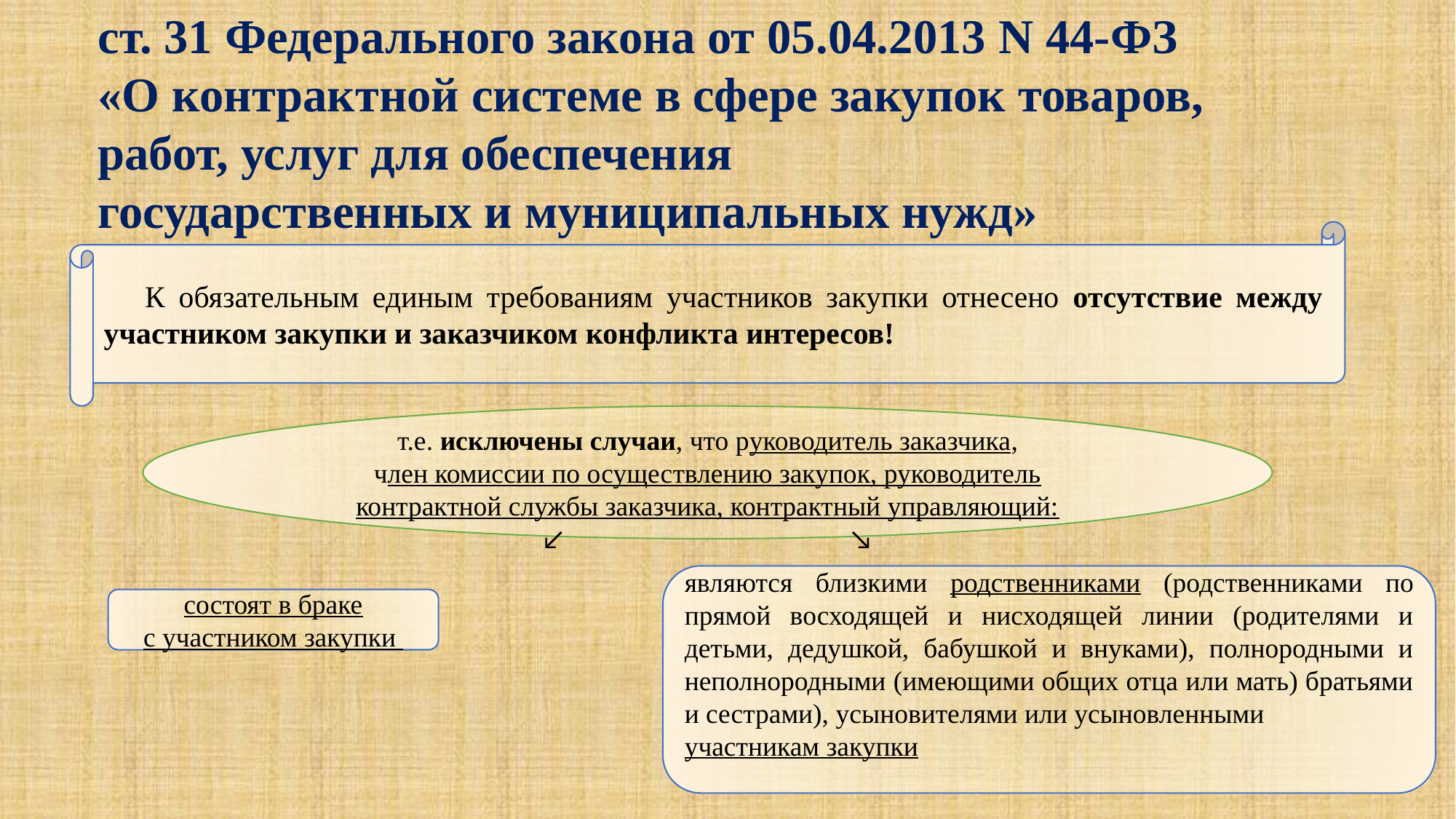

ст. 31 Федерального закона от 05.04.2013 N 44-ФЗ
«О контрактной системе в сфере закупок товаров,
работ, услуг для обеспечения
государственных и муниципальных нужд»

К обязательным единым требованиям участников закупки отнесено отсутствие между участником закупки и заказчиком конфликта интересов!

 т.е. исключены случаи, что руководитель заказчика,
член комиссии по осуществлению закупок, руководитель контрактной службы заказчика, контрактный управляющий:
↙                                              ↘

являются близкими родственниками (родственниками по прямой восходящей и нисходящей линии (родителями и детьми, дедушкой, бабушкой и внуками), полнородными и неполнородными (имеющими общих отца или мать) братьями и сестрами), усыновителями или усыновленными
участникам закупки

состоят в браке
с участником закупки